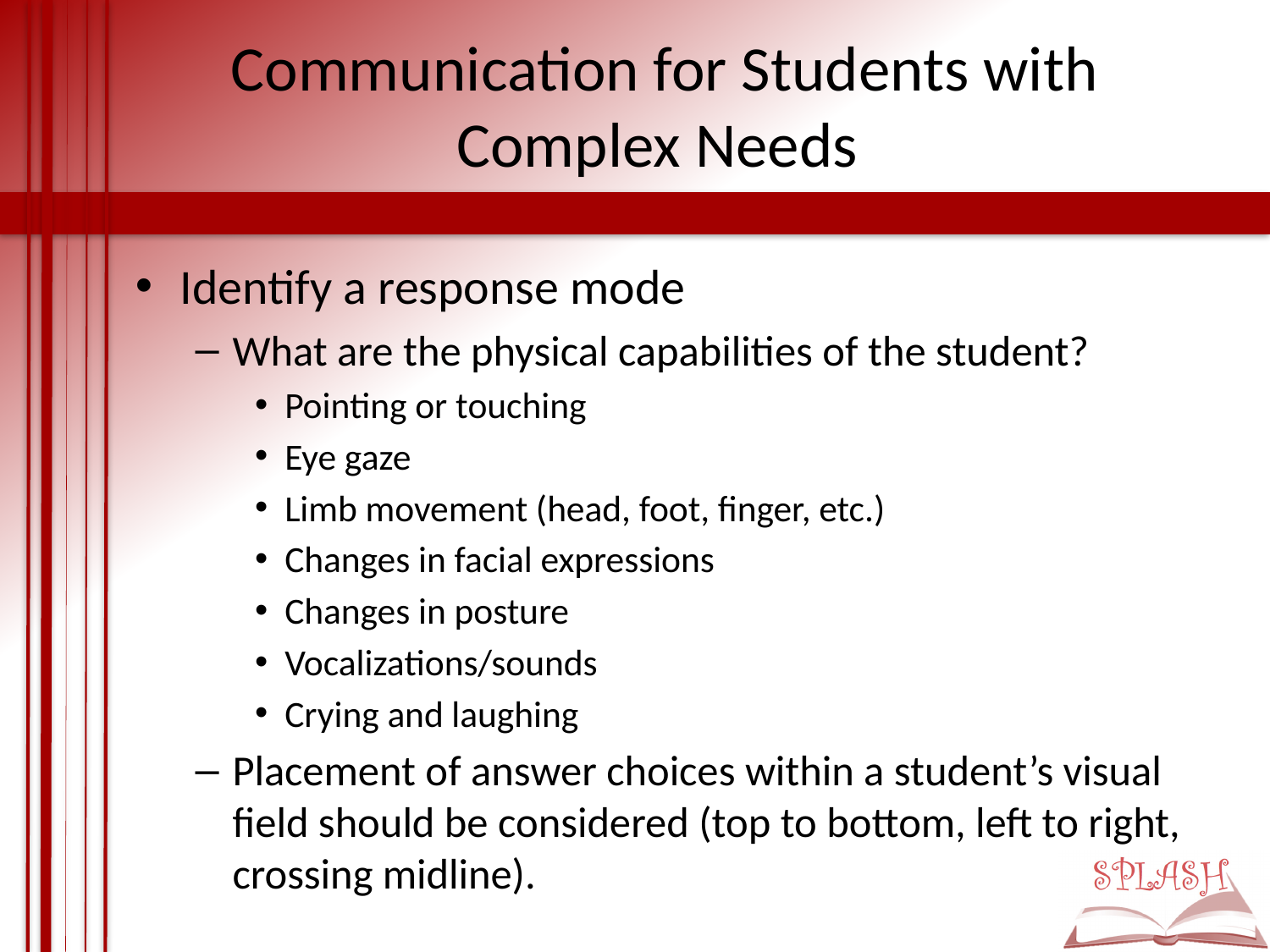

# Communication for Students with Complex Needs
Identify a response mode
What are the physical capabilities of the student?
Pointing or touching
Eye gaze
Limb movement (head, foot, finger, etc.)
Changes in facial expressions
Changes in posture
Vocalizations/sounds
Crying and laughing
Placement of answer choices within a student’s visual field should be considered (top to bottom, left to right, crossing midline).